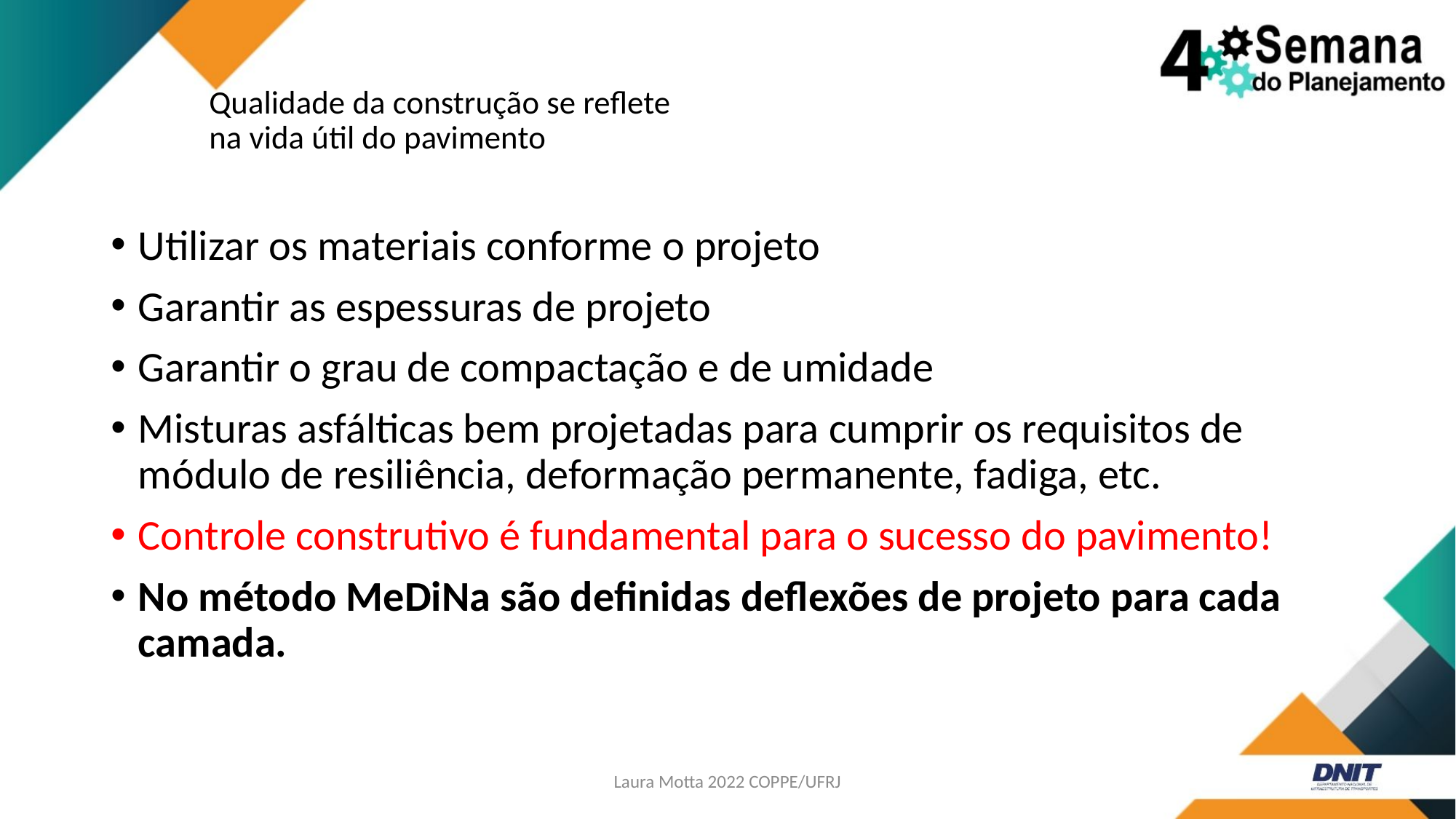

# Qualidade da construção se reflete na vida útil do pavimento
Utilizar os materiais conforme o projeto
Garantir as espessuras de projeto
Garantir o grau de compactação e de umidade
Misturas asfálticas bem projetadas para cumprir os requisitos de módulo de resiliência, deformação permanente, fadiga, etc.
Controle construtivo é fundamental para o sucesso do pavimento!
No método MeDiNa são definidas deflexões de projeto para cada camada.

Laura Motta 2022 COPPE/UFRJ